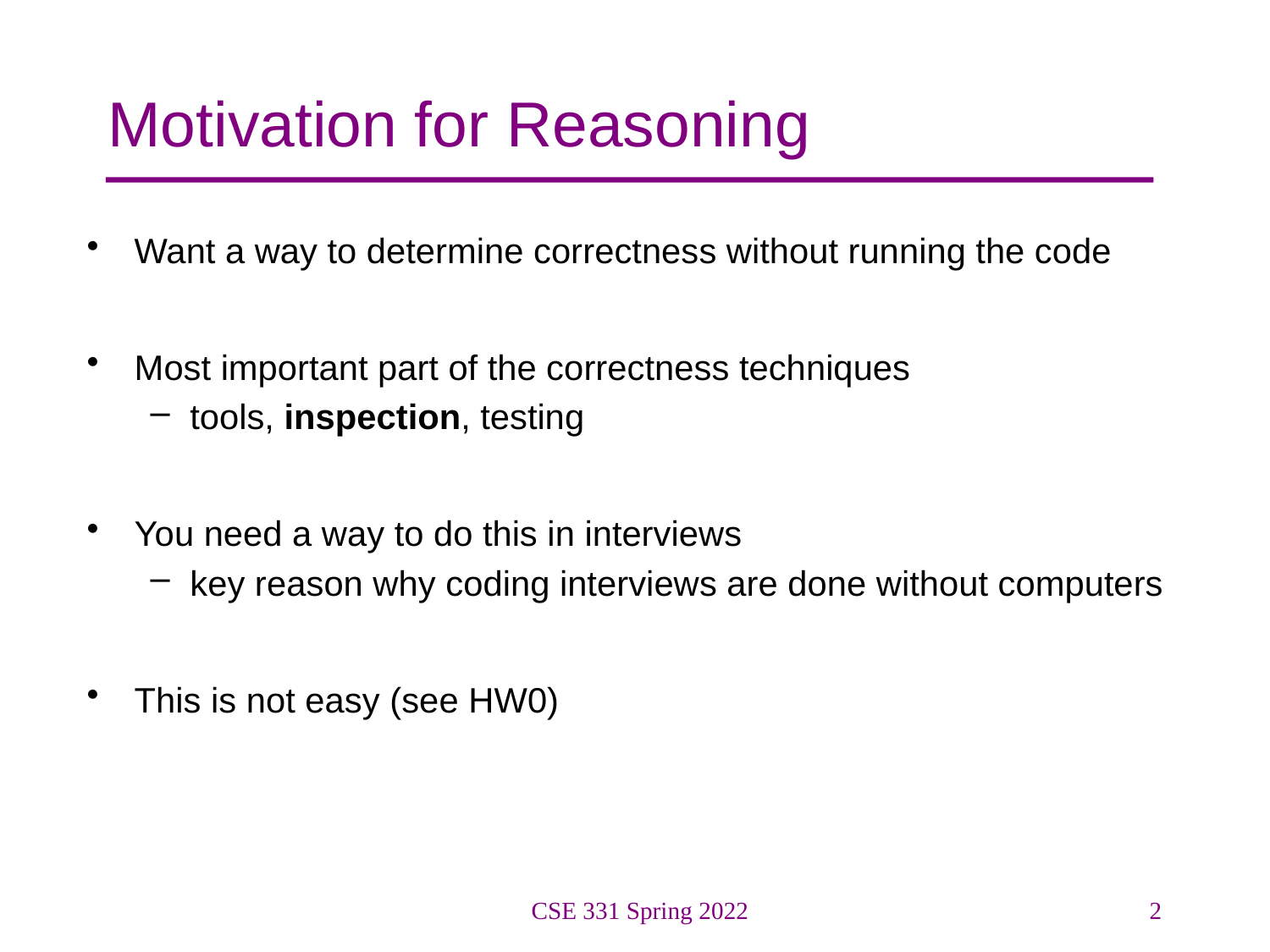

# Motivation for Reasoning
Want a way to determine correctness without running the code

Most important part of the correctness techniques
tools, inspection, testing

You need a way to do this in interviews
key reason why coding interviews are done without computers

This is not easy (see HW0)
CSE 331 Spring 2022
2